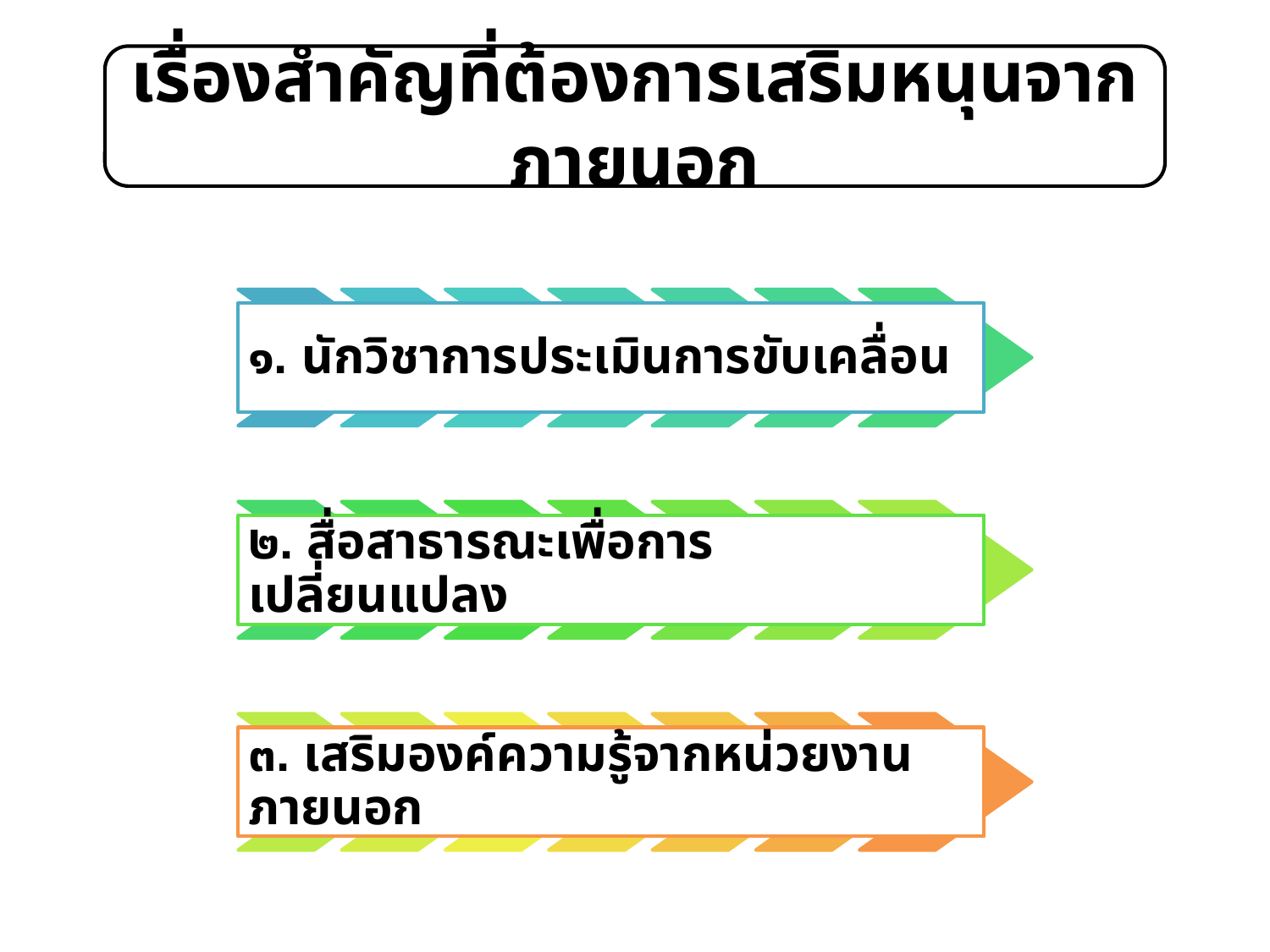

เรื่องสำคัญที่ต้องการเสริมหนุนจากภายนอก

๑. นักวิชาการประเมินการขับเคลื่อน

๒. สื่อสาธารณะเพื่อการเปลี่ยนแปลง

๓. เสริมองค์ความรู้จากหน่วยงานภายนอก